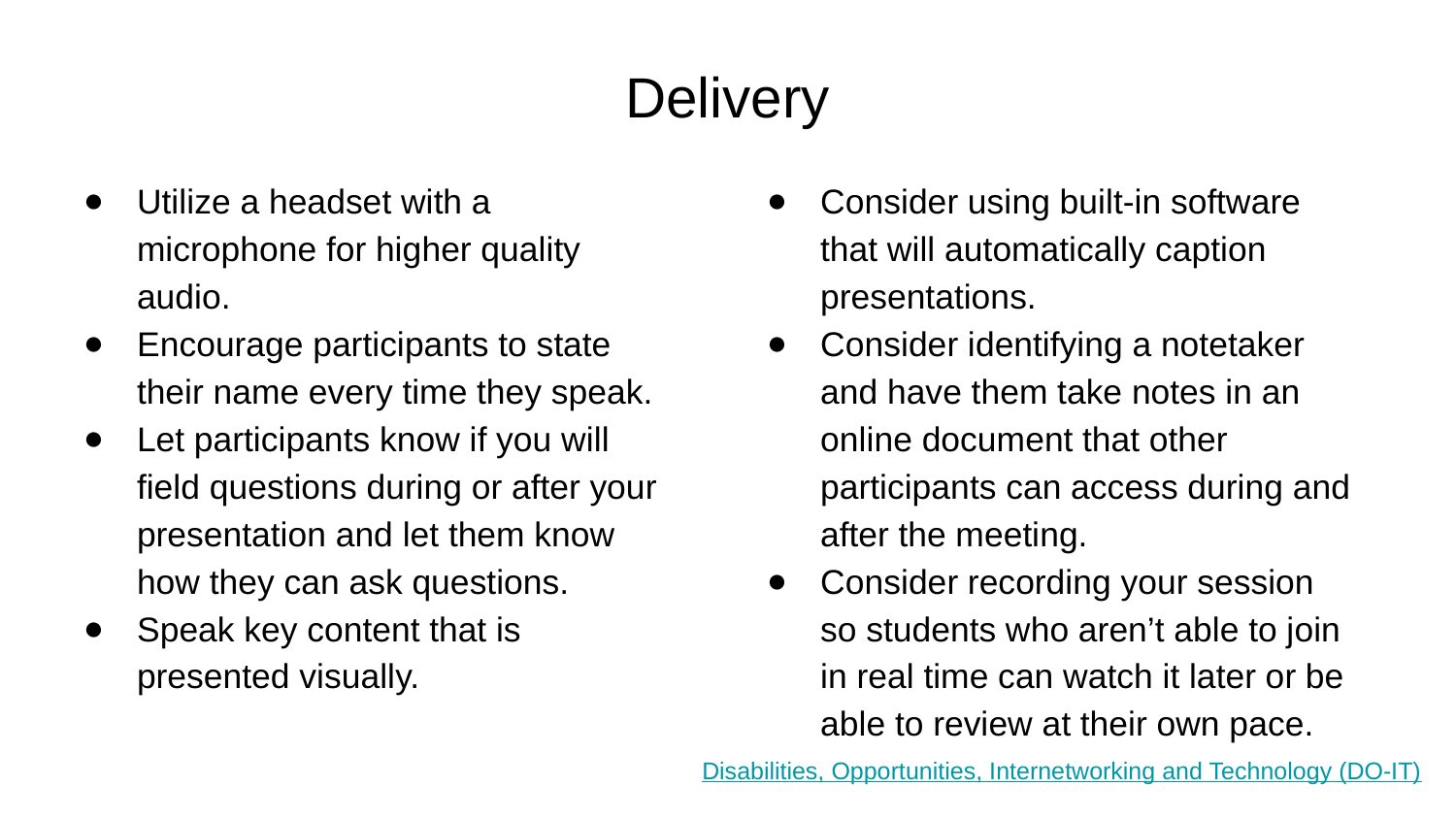

# Delivery
Utilize a headset with a microphone for higher quality audio.
Encourage participants to state their name every time they speak.
Let participants know if you will field questions during or after your presentation and let them know how they can ask questions.
Speak key content that is presented visually.
Consider using built-in software that will automatically caption presentations.
Consider identifying a notetaker and have them take notes in an online document that other participants can access during and after the meeting.
Consider recording your session so students who aren’t able to join in real time can watch it later or be able to review at their own pace.

Disabilities, Opportunities, Internetworking and Technology (DO-IT)